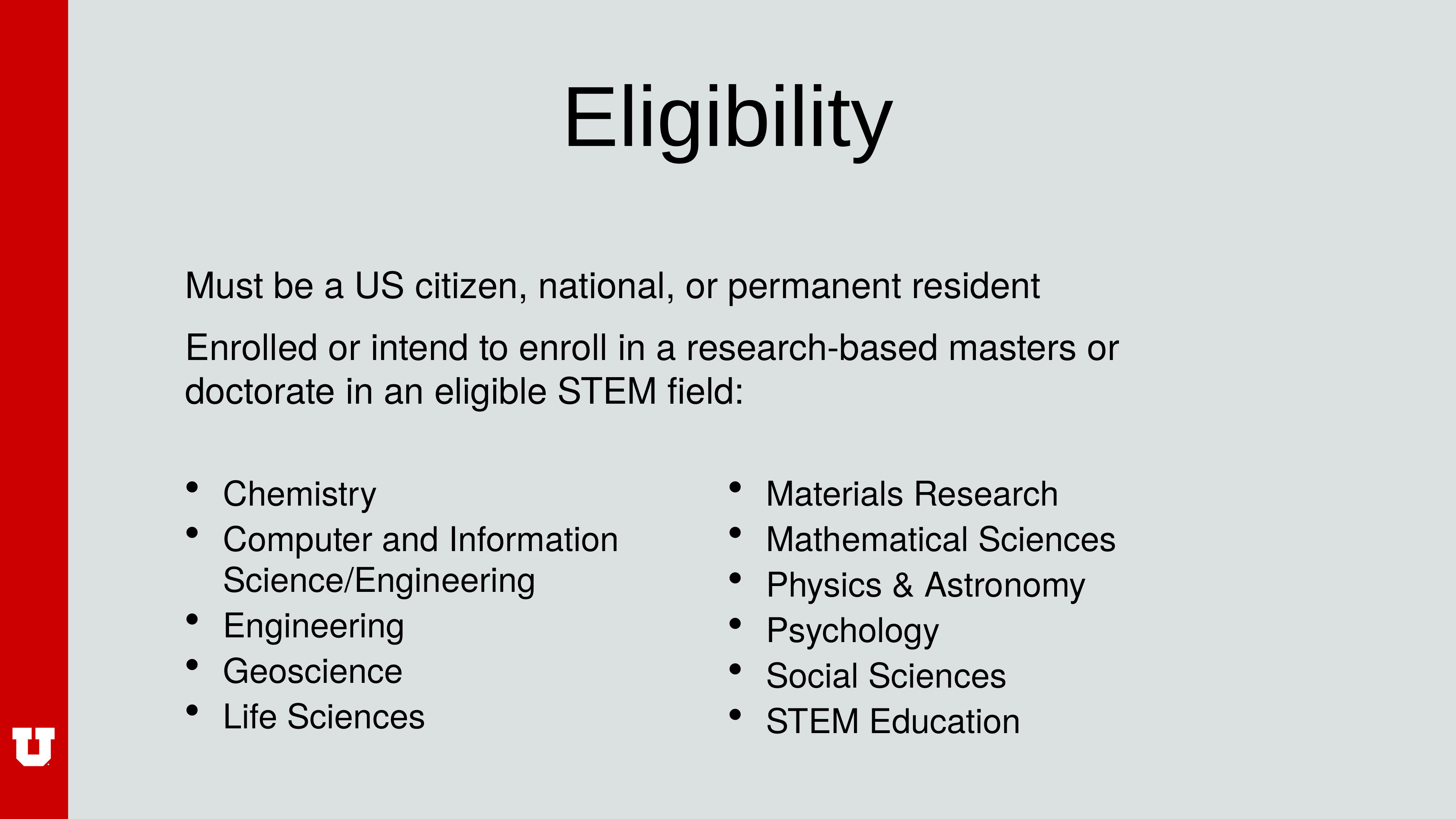

# Eligibility
Must be a US citizen, national, or permanent resident
Enrolled or intend to enroll in a research-based masters or doctorate in an eligible STEM field:
Chemistry
Computer and Information Science/Engineering
Engineering
Geoscience
Life Sciences
Materials Research
Mathematical Sciences
Physics & Astronomy
Psychology
Social Sciences
STEM Education